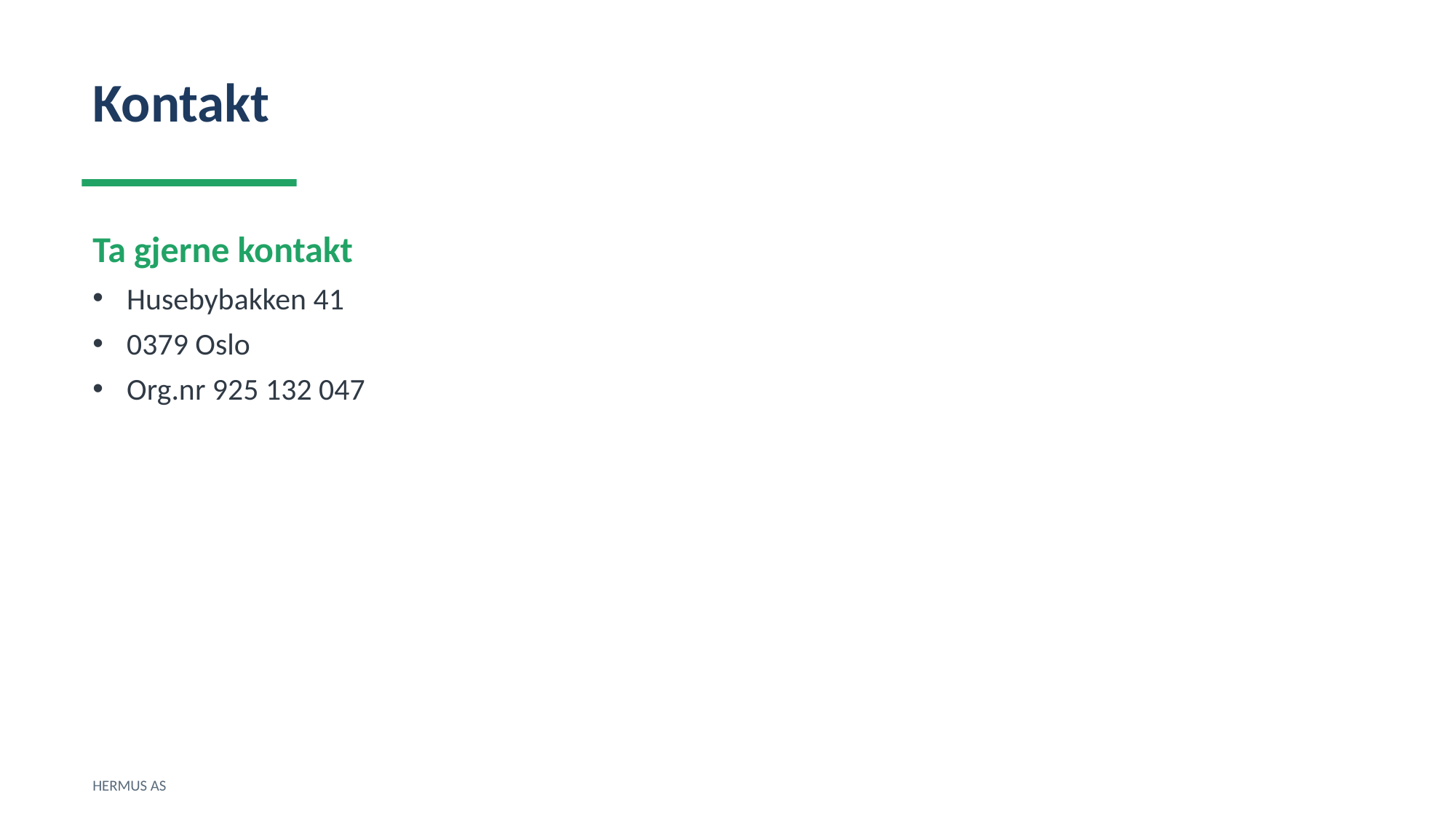

Kontakt

Ta gjerne kontakt
Husebybakken 41
0379 Oslo
Org.nr 925 132 047
HERMUS AS